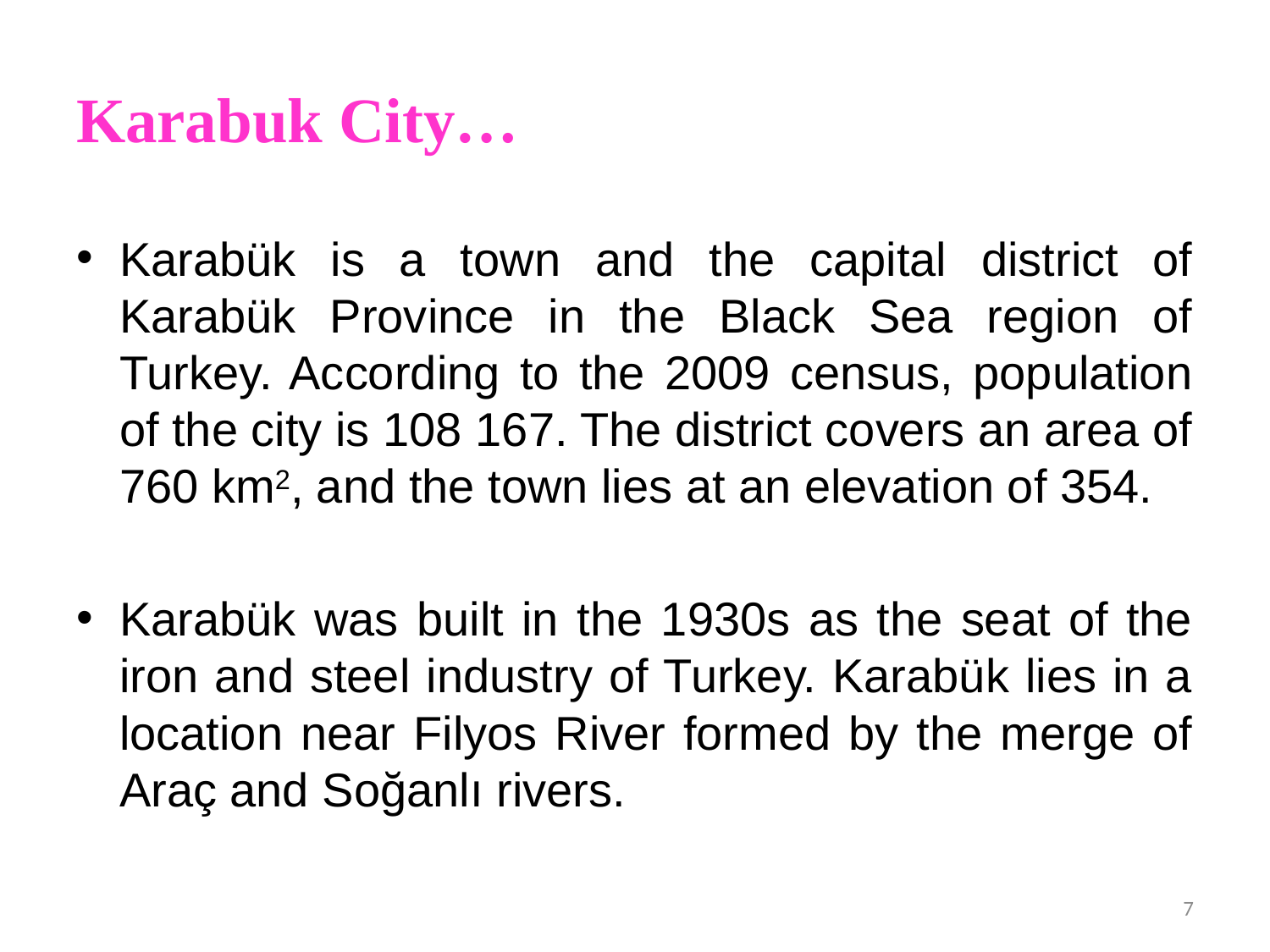

# Karabuk City…
Karabük is a town and the capital district of Karabük Province in the Black Sea region of Turkey. According to the 2009 census, population of the city is 108 167. The district covers an area of 760 km2, and the town lies at an elevation of 354.

Karabük was built in the 1930s as the seat of the iron and steel industry of Turkey. Karabük lies in a location near Filyos River formed by the merge of Araç and Soğanlı rivers.
7